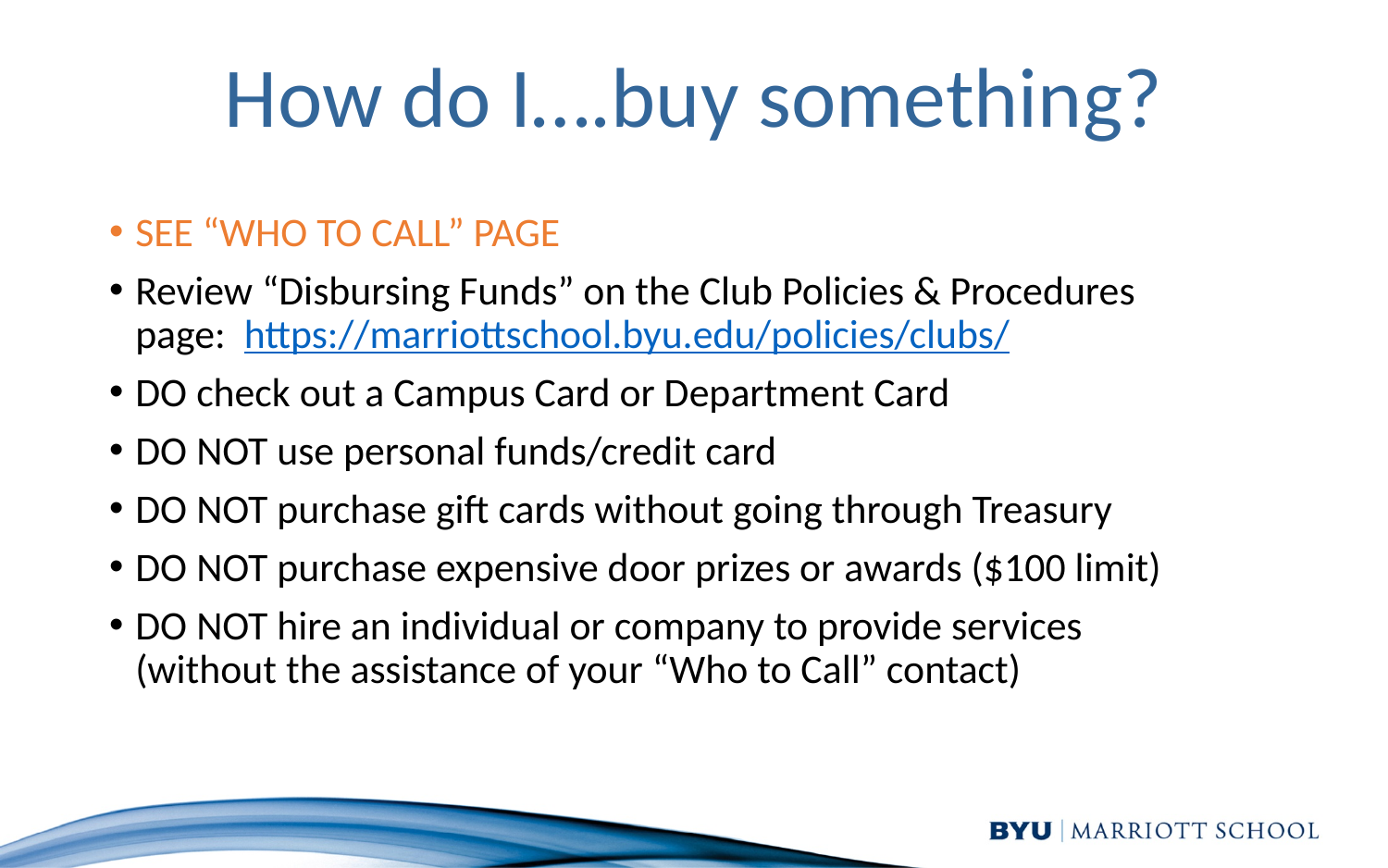

# How do I….buy something?
SEE “WHO TO CALL” PAGE
Review “Disbursing Funds” on the Club Policies & Procedures page:  https://marriottschool.byu.edu/policies/clubs/
DO check out a Campus Card or Department Card
DO NOT use personal funds/credit card
DO NOT purchase gift cards without going through Treasury
DO NOT purchase expensive door prizes or awards ($100 limit)
DO NOT hire an individual or company to provide services (without the assistance of your “Who to Call” contact)